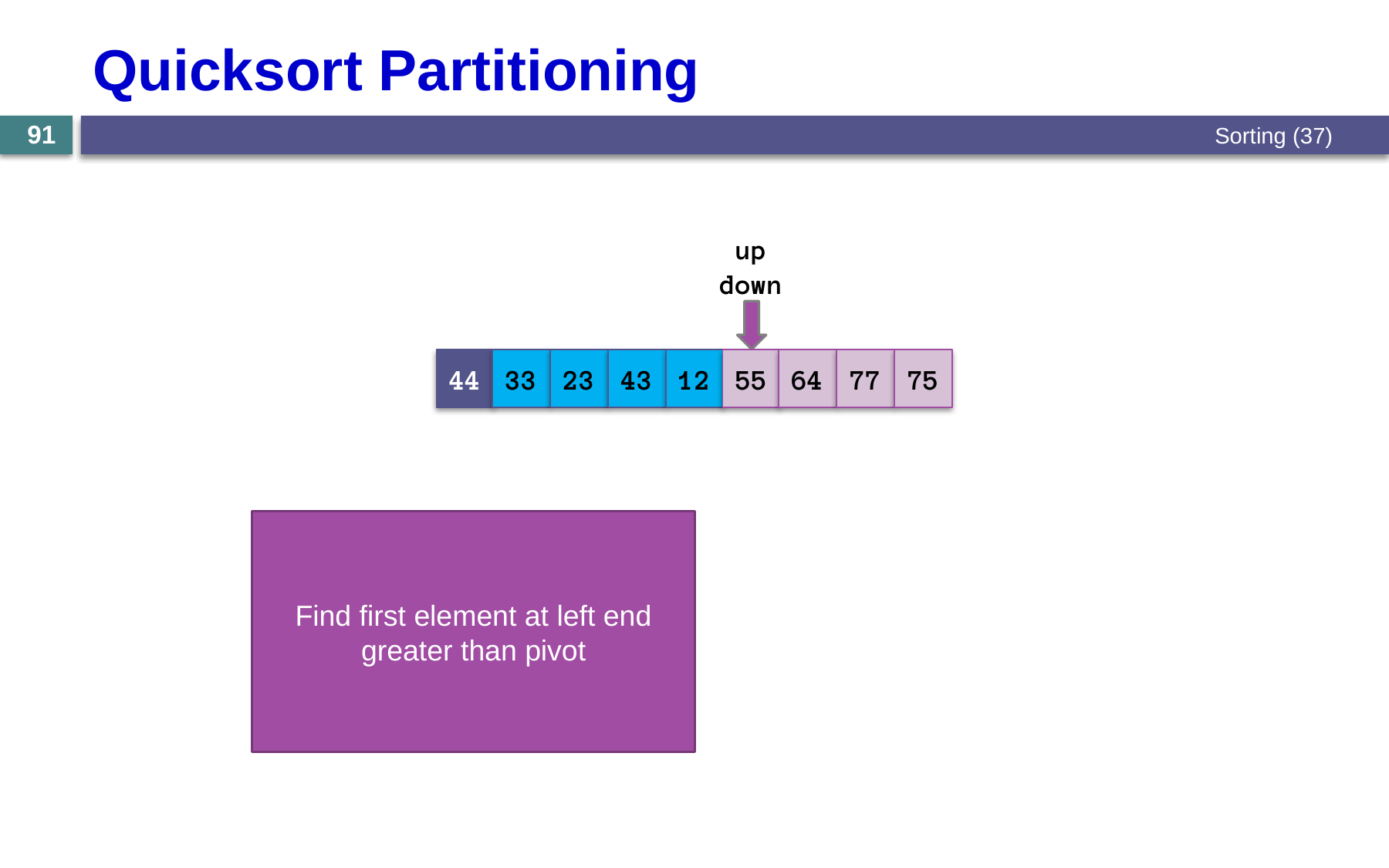

# Quicksort Partitioning
Sorting (37)
91
up down

44
33
23
43
12
55
64
77
75
Find first element at left end greater than pivot